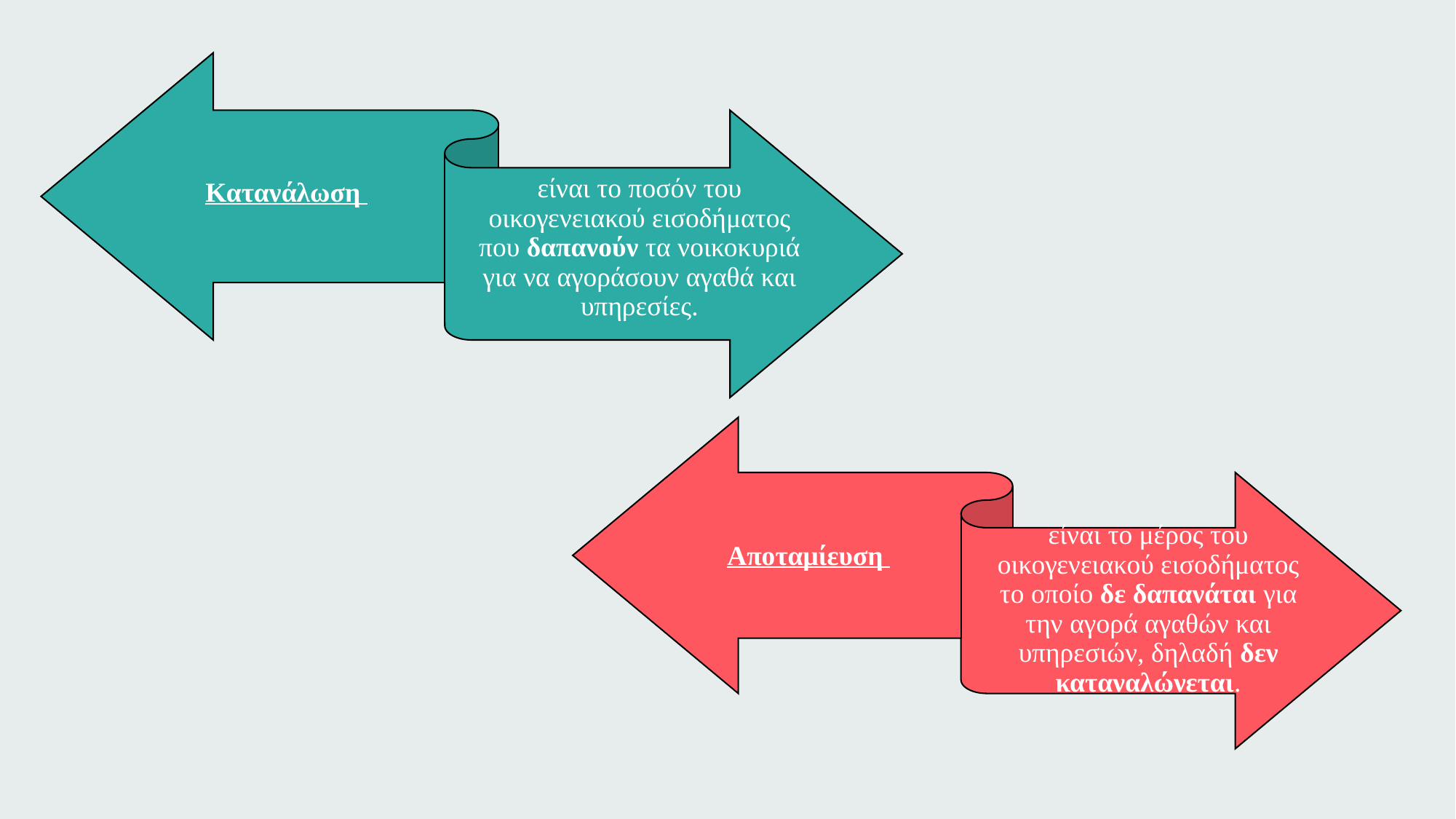

Κατανάλωση
είναι το ποσόν του οικογενειακού εισοδήματος που δαπανούν τα νοικοκυριά για να αγοράσουν αγαθά και υπηρεσίες.
Αποταμίευση
είναι το μέρος του οικογενειακού εισοδήματος το οποίο δε δαπανάται για την αγορά αγαθών και υπηρεσιών, δηλαδή δεν καταναλώνεται.